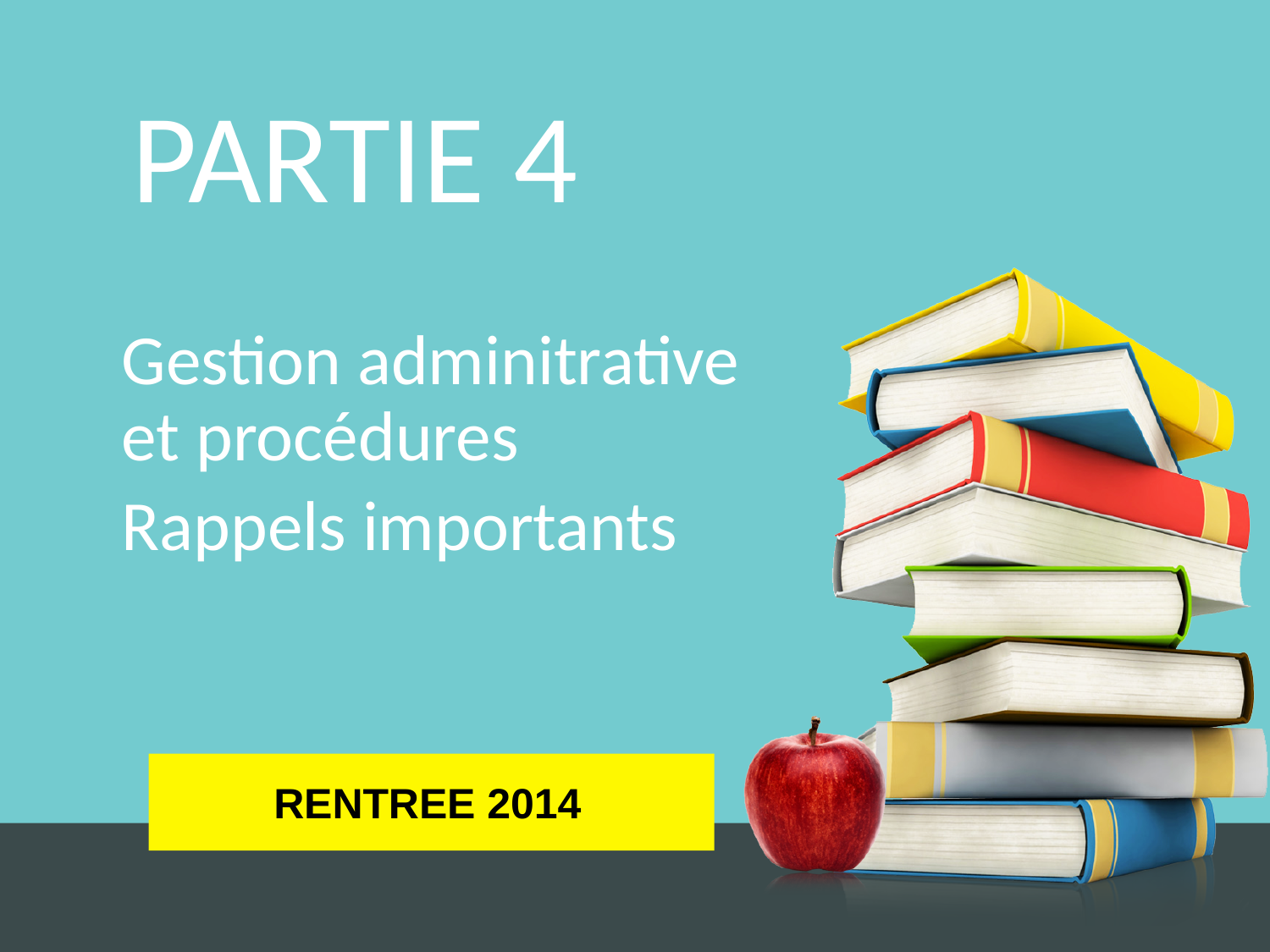

PARTIE 4

Gestion adminitrative et procédures
Rappels importants

RENTREE 2014